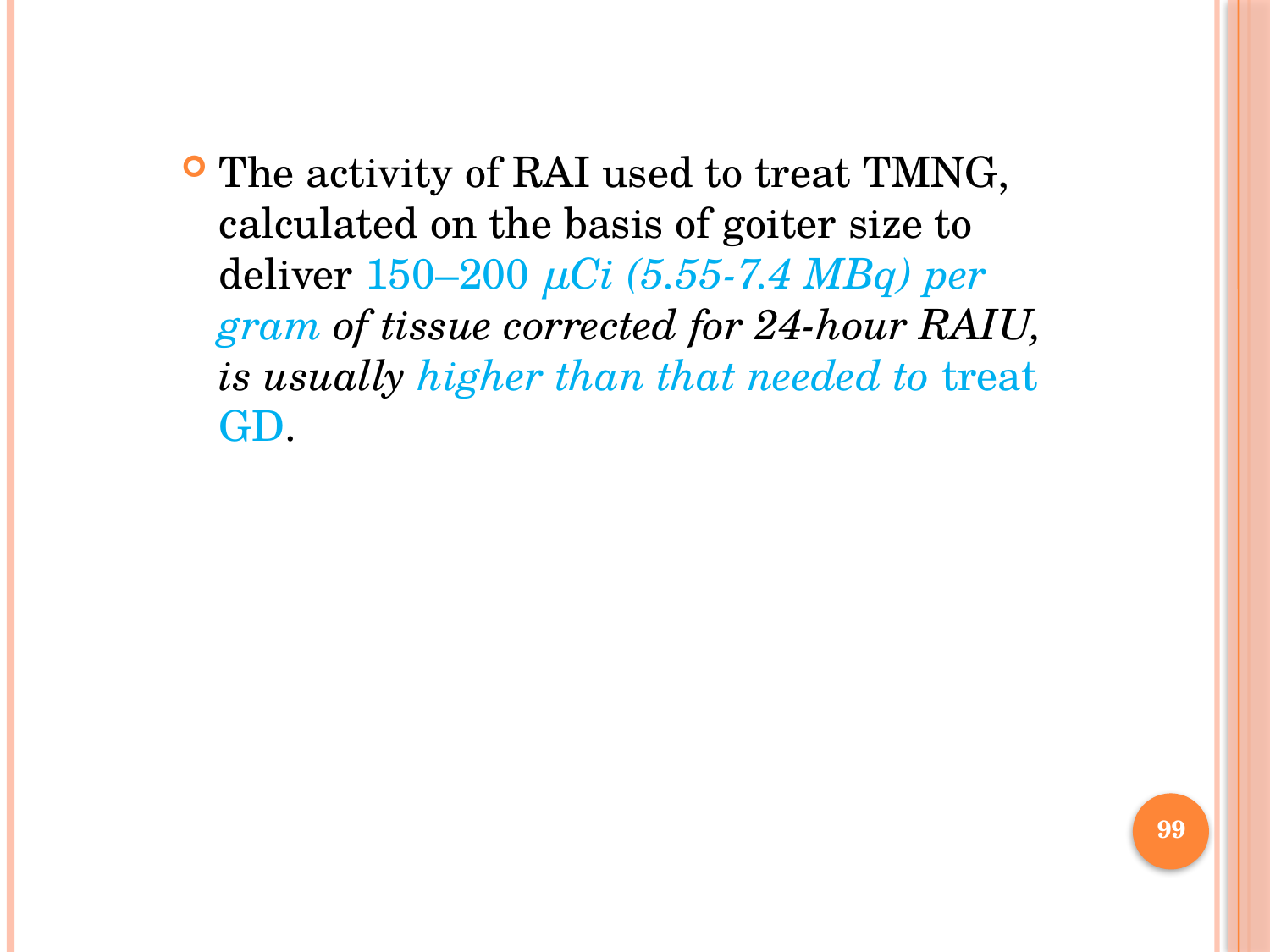

The activity of RAI used to treat TMNG, calculated on the basis of goiter size to deliver 150–200 μCi (5.55-7.4 MBq) per gram of tissue corrected for 24-hour RAIU, is usually higher than that needed to treat GD.

99